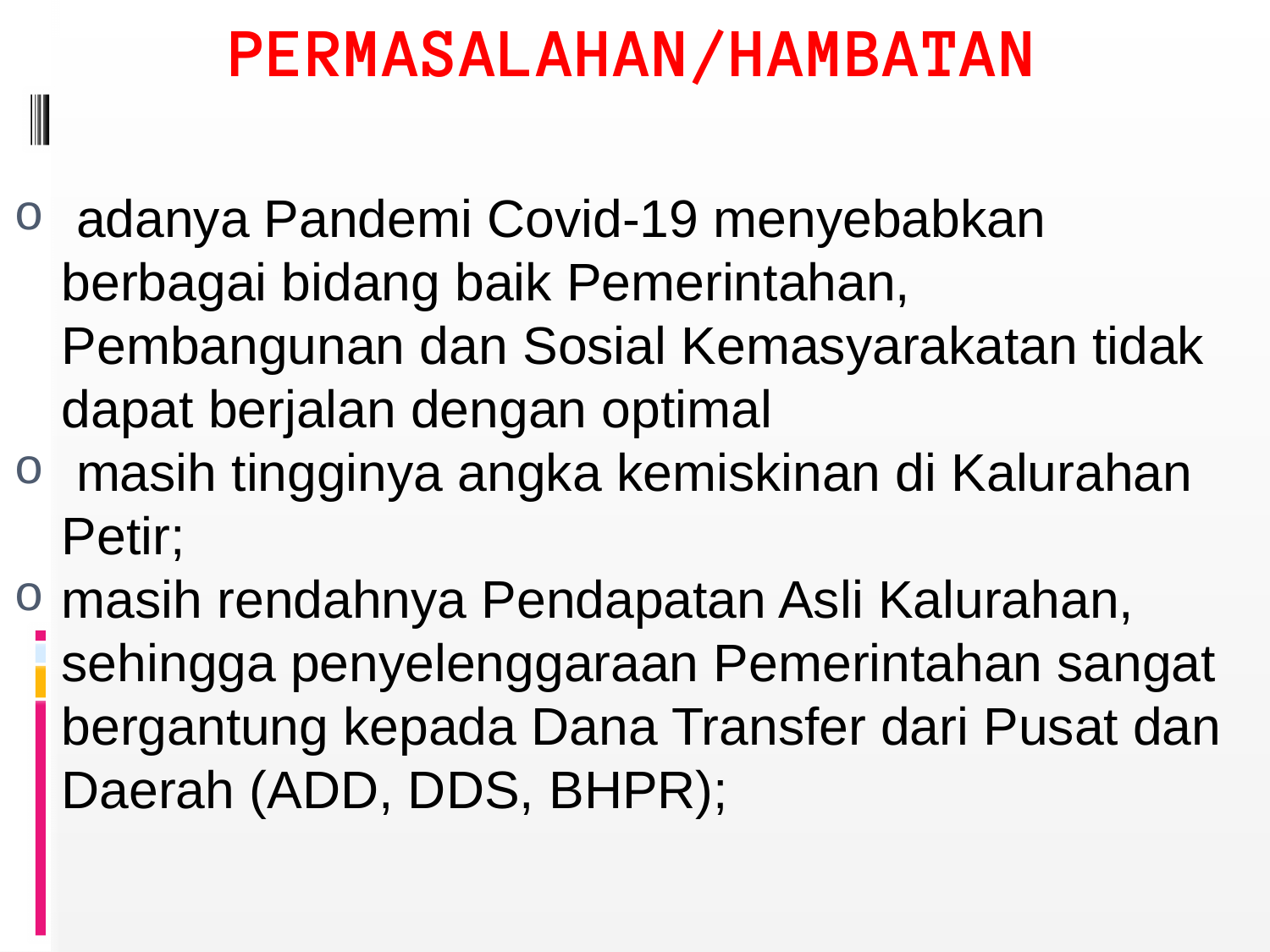

# PERMASALAHAN/HAMBATAN
 adanya Pandemi Covid-19 menyebabkan berbagai bidang baik Pemerintahan, Pembangunan dan Sosial Kemasyarakatan tidak dapat berjalan dengan optimal
 masih tingginya angka kemiskinan di Kalurahan Petir;
masih rendahnya Pendapatan Asli Kalurahan, sehingga penyelenggaraan Pemerintahan sangat bergantung kepada Dana Transfer dari Pusat dan Daerah (ADD, DDS, BHPR);